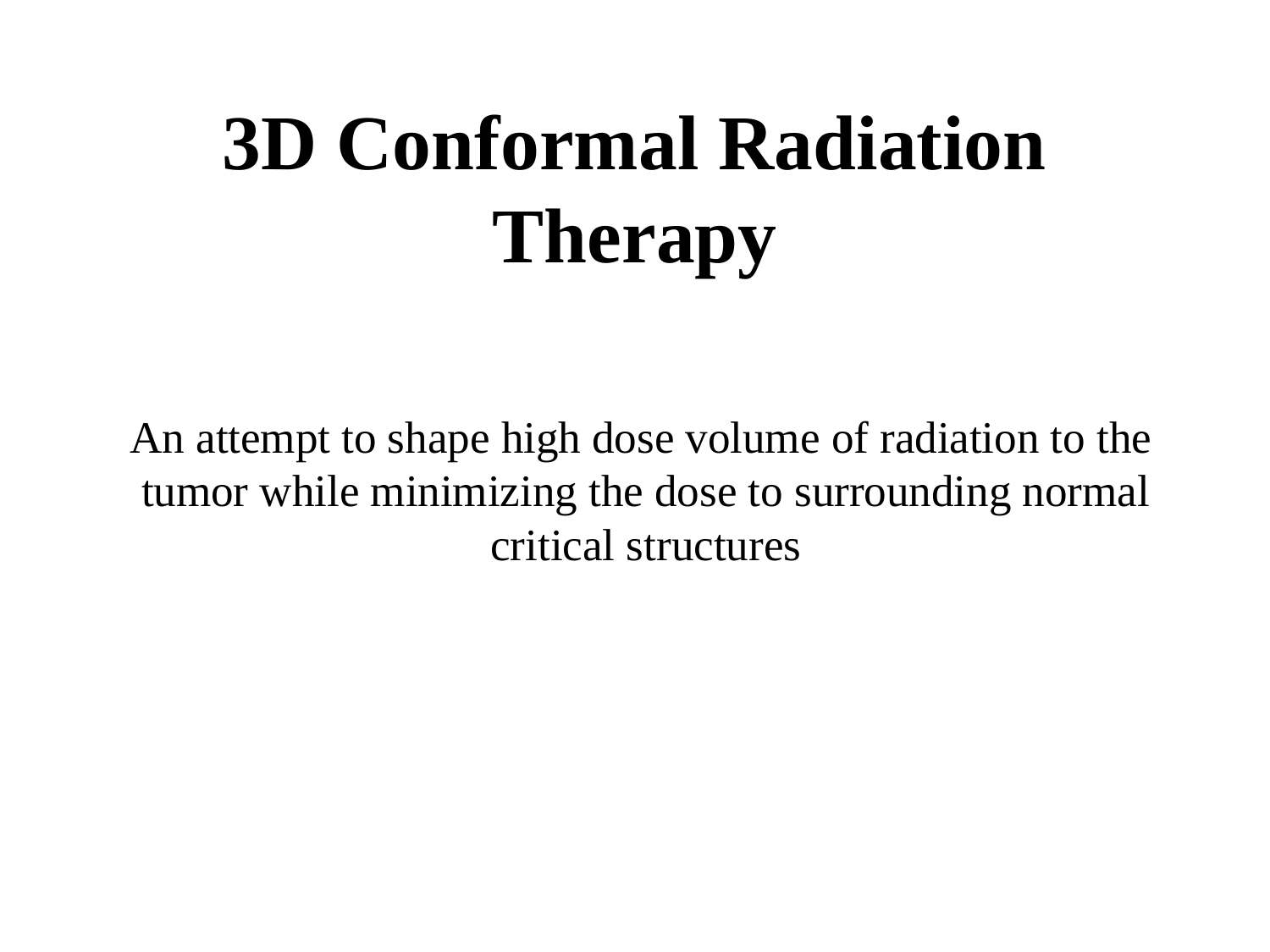

# 3D Conformal Radiation Therapy
   An attempt to shape high dose volume of radiation to the tumor while minimizing the dose to surrounding normal critical structures